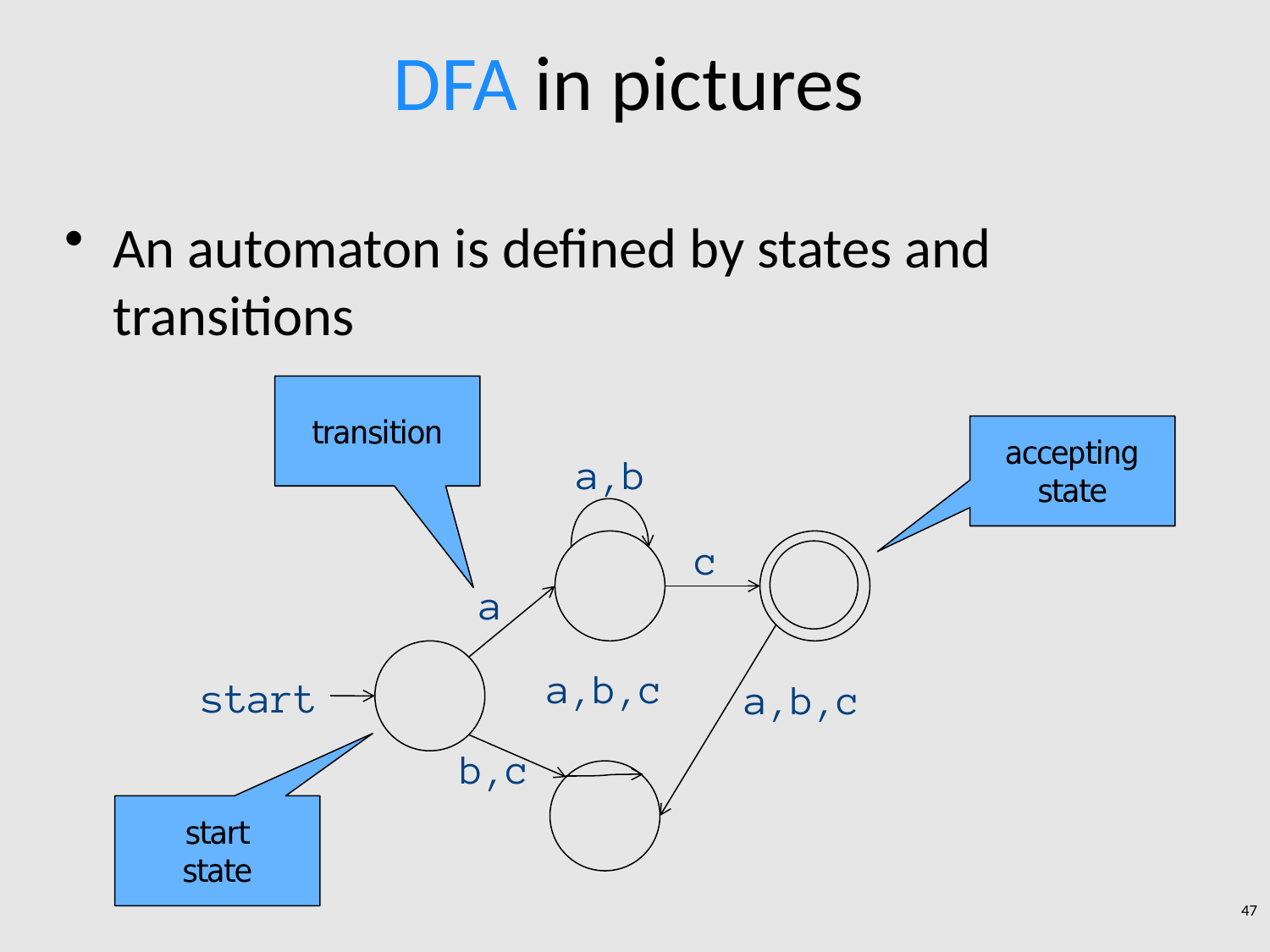

# DFA in pictures
An automaton is defined by states and transitions
transition
accepting
state
a,b
c

a

a,b,c
start
a,b,c
b,c

start
state
47